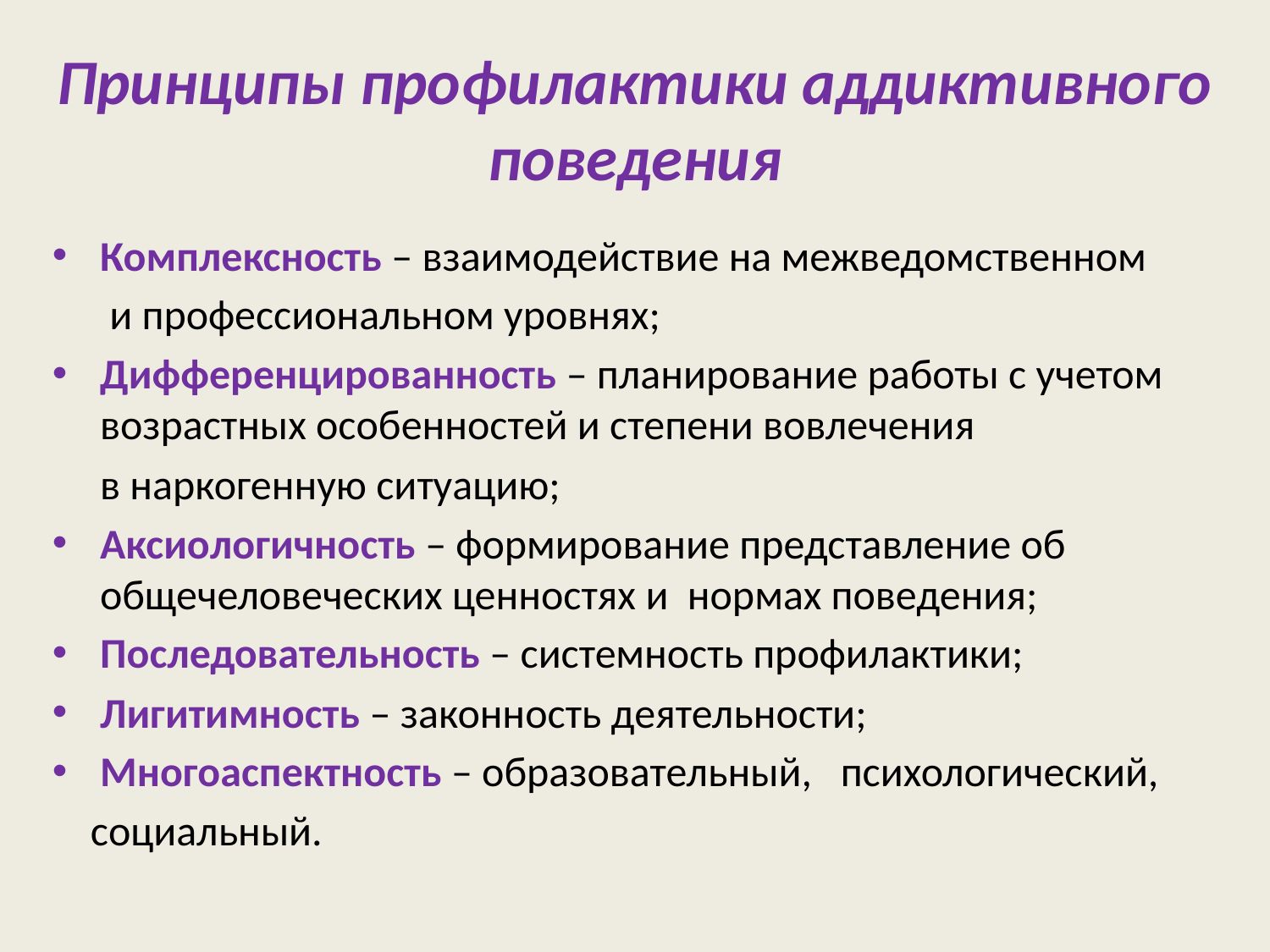

# Принципы профилактики аддиктивного поведения
Комплексность – взаимодействие на межведомственном
      и профессиональном уровнях;
Дифференцированность – планирование работы с учетом возрастных особенностей и степени вовлечения
     в наркогенную ситуацию;
Аксиологичность – формирование представление об общечеловеческих ценностях и  нормах поведения;
Последовательность – системность профилактики;
Лигитимность – законность деятельности;
Многоаспектность – образовательный,   психологический,
    социальный.